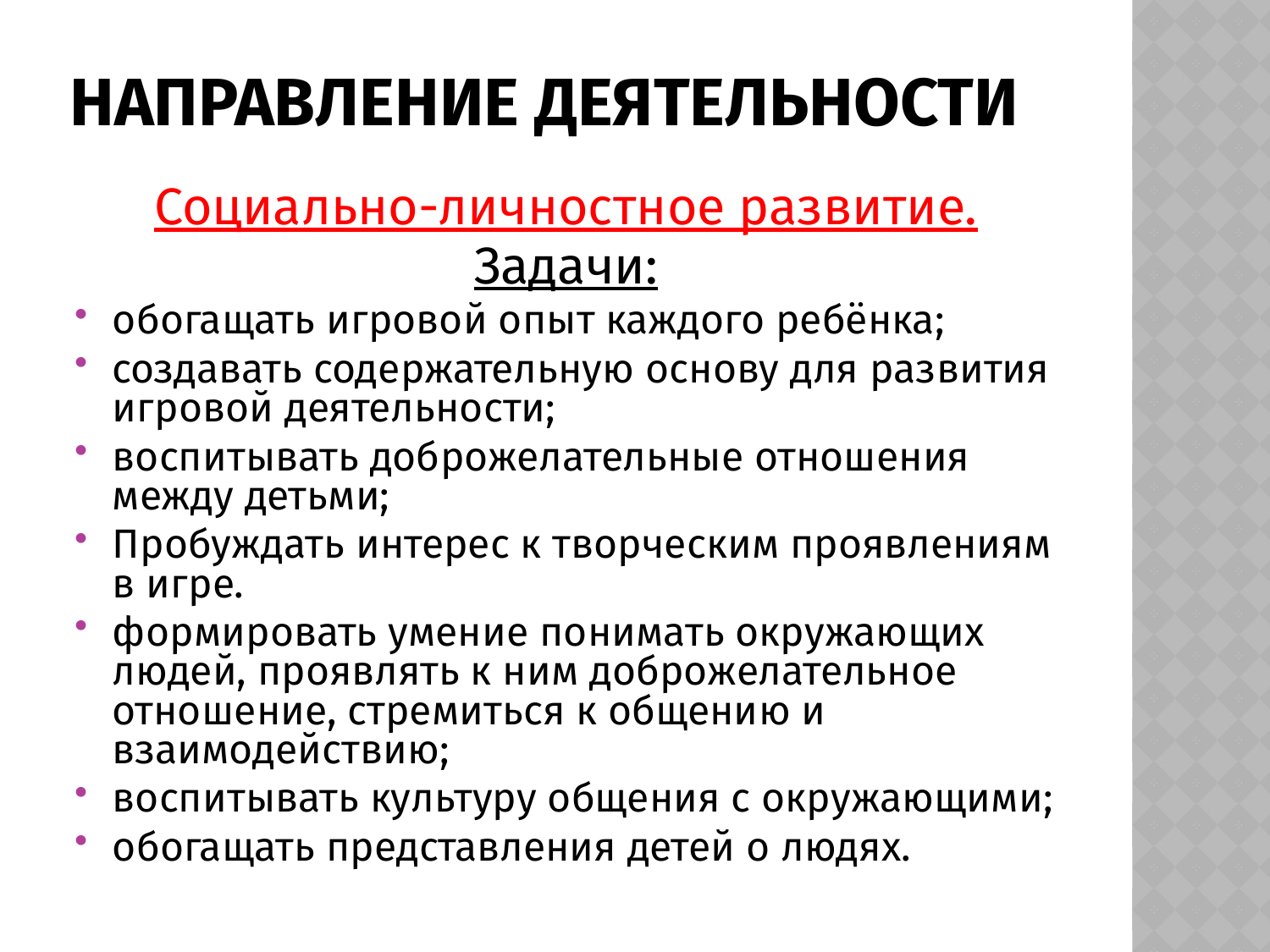

# Направление деятельности
Социально-личностное развитие.
Задачи:
обогащать игровой опыт каждого ребёнка;
создавать содержательную основу для развития игровой деятельности;
воспитывать доброжелательные отношения между детьми;
Пробуждать интерес к творческим проявлениям в игре.
формировать умение понимать окружающих людей, проявлять к ним доброжелательное отношение, стремиться к общению и взаимодействию;
воспитывать культуру общения с окружающими;
обогащать представления детей о людях.